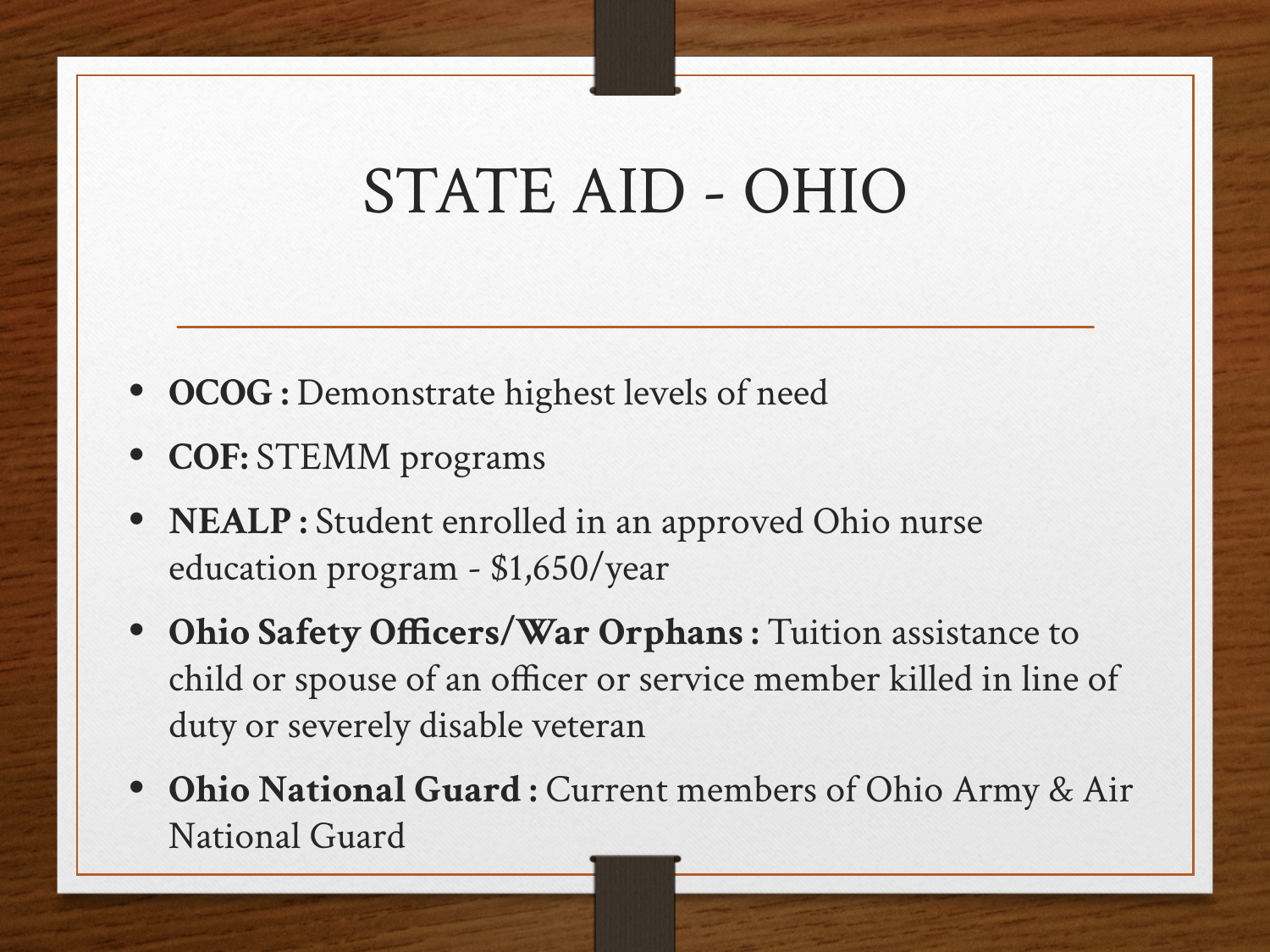

# STATE AID - OHIO
OCOG : Demonstrate highest levels of need
COF: STEMM programs
NEALP : Student enrolled in an approved Ohio nurse education program - $1,650/year
Ohio Safety Officers/War Orphans : Tuition assistance to child or spouse of an officer or service member killed in line of duty or severely disable veteran
Ohio National Guard : Current members of Ohio Army & Air National Guard